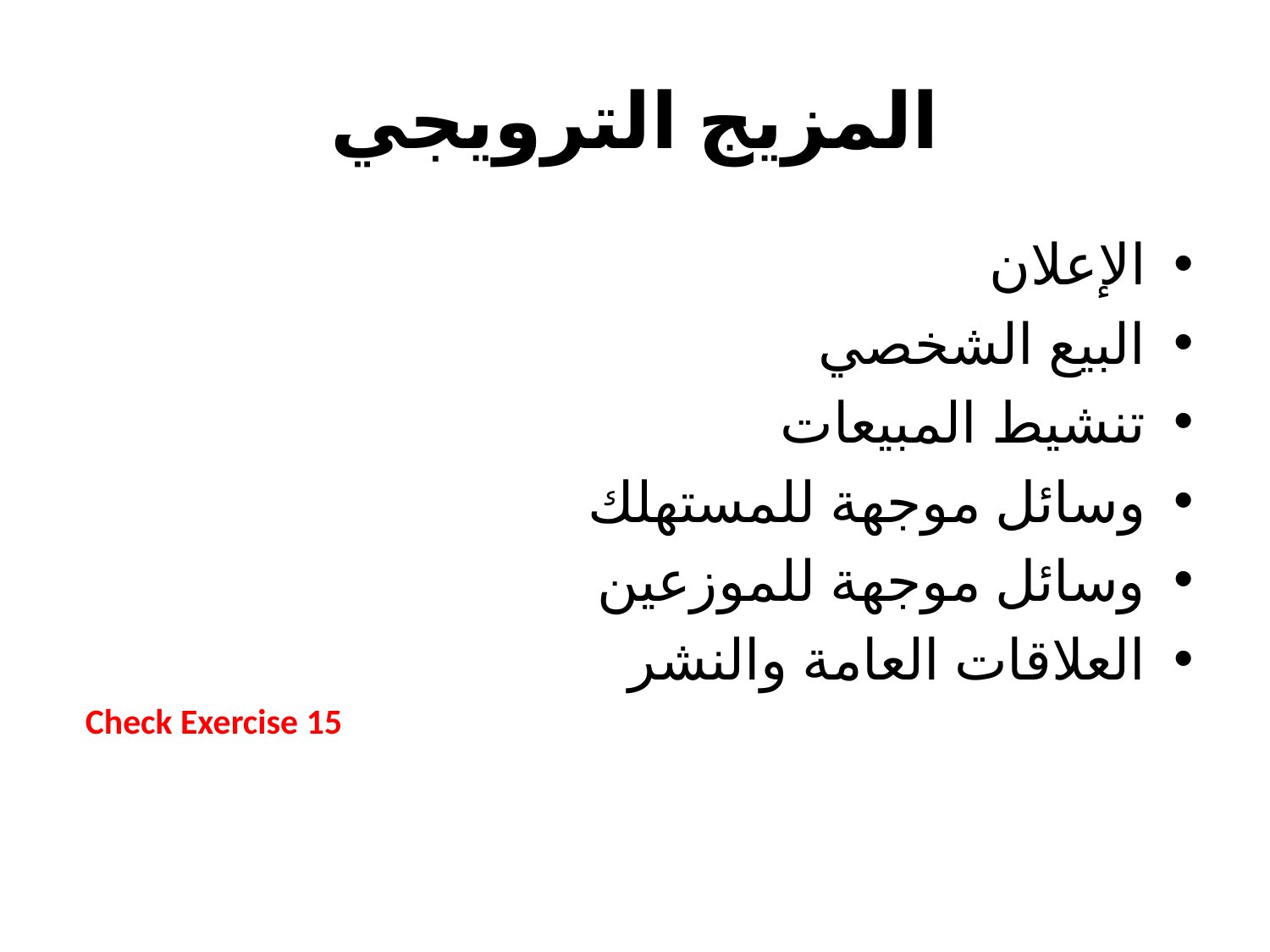

# المزيج الترويجي
الإعلان
البيع الشخصي
تنشيط المبيعات
وسائل موجهة للمستهلك
وسائل موجهة للموزعين
العلاقات العامة والنشر
Check Exercise 15